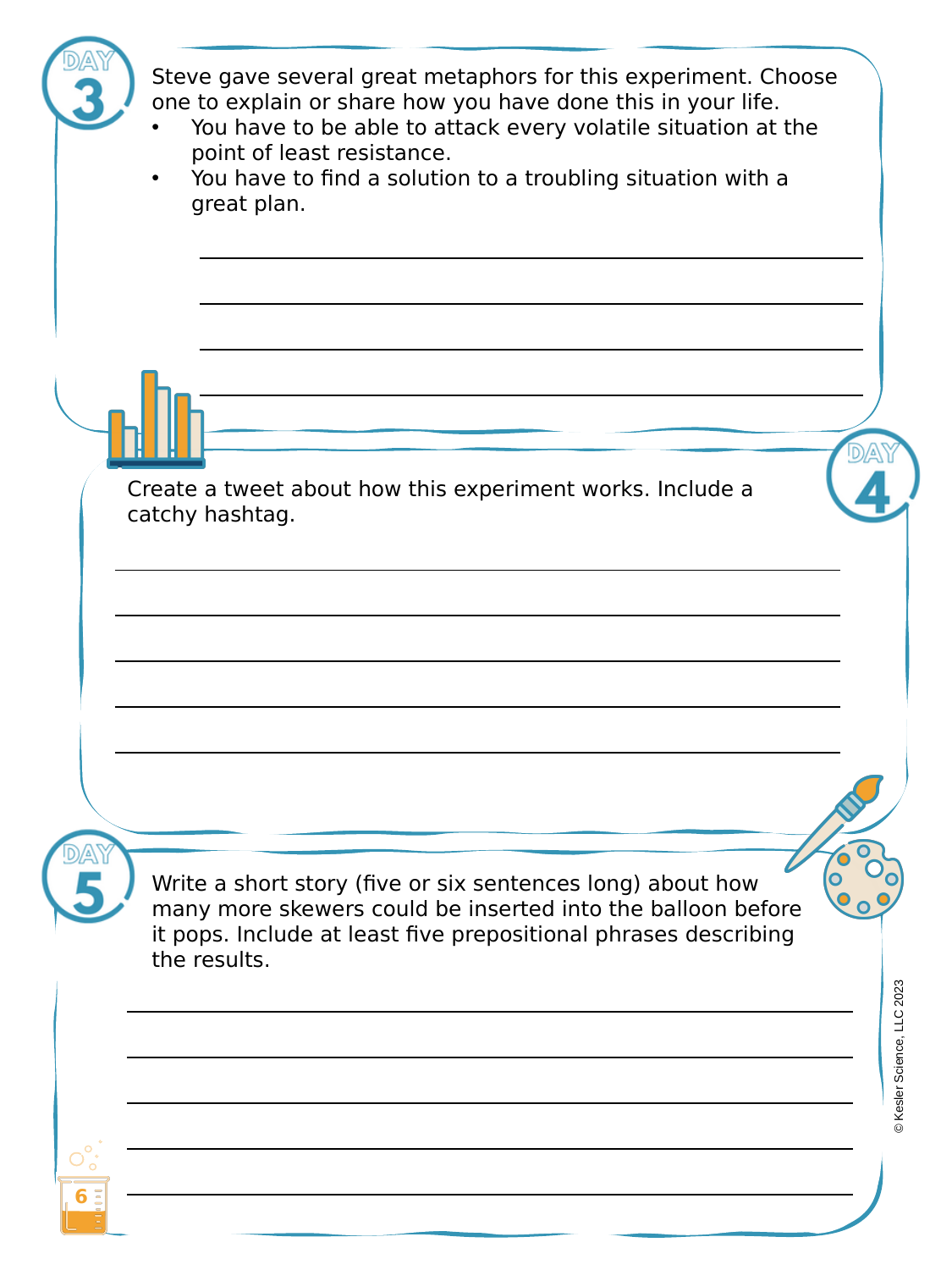

Steve gave several great metaphors for this experiment. Choose one to explain or share how you have done this in your life.
You have to be able to attack every volatile situation at the point of least resistance.
You have to find a solution to a troubling situation with a great plan.
|  |
| --- |
|  |
|  |
Create a tweet about how this experiment works. Include a catchy hashtag.
|  |
| --- |
|  |
|  |
|  |
Write a short story (five or six sentences long) about how many more skewers could be inserted into the balloon before it pops. Include at least five prepositional phrases describing the results.
|  |
| --- |
|  |
|  |
|  |